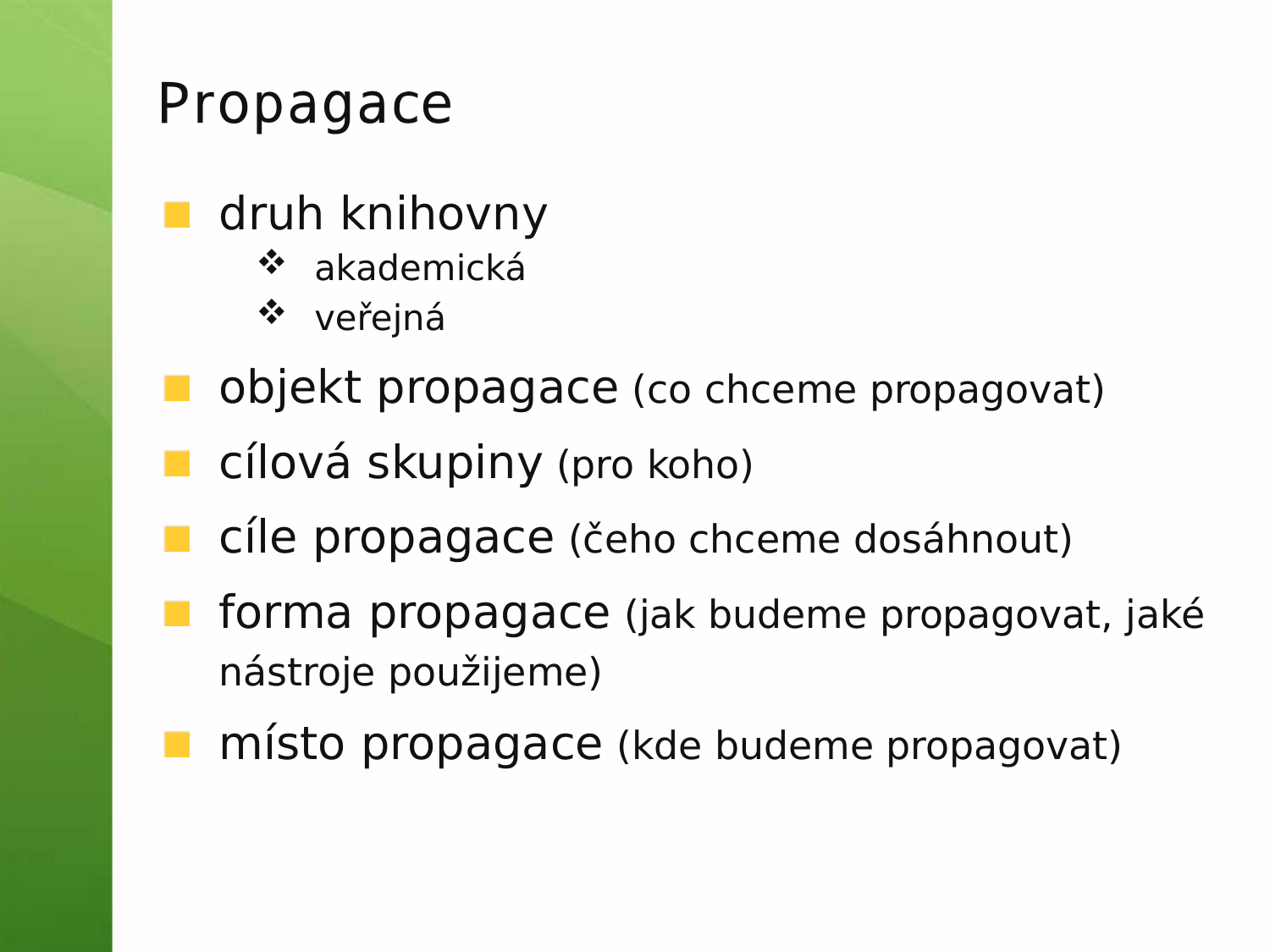

# Propagace
druh knihovny
akademická
veřejná
objekt propagace (co chceme propagovat)
cílová skupiny (pro koho)
cíle propagace (čeho chceme dosáhnout)
forma propagace (jak budeme propagovat, jaké nástroje použijeme)
místo propagace (kde budeme propagovat)